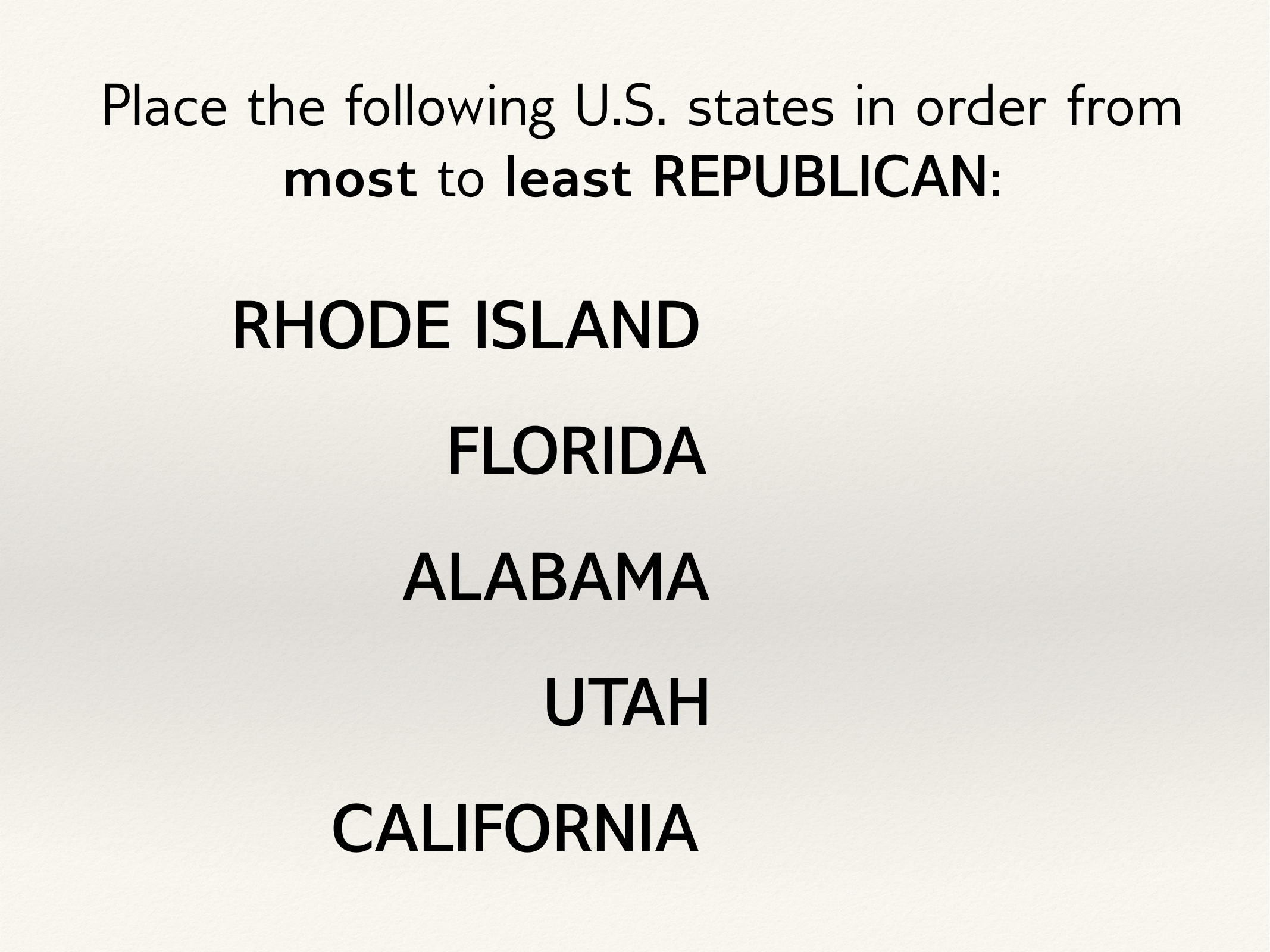

Place the following U.S. states in order from most to least REPUBLICAN:
RHODE ISLAND
FLORIDA
ALABAMA
UTAH
CALIFORNIA